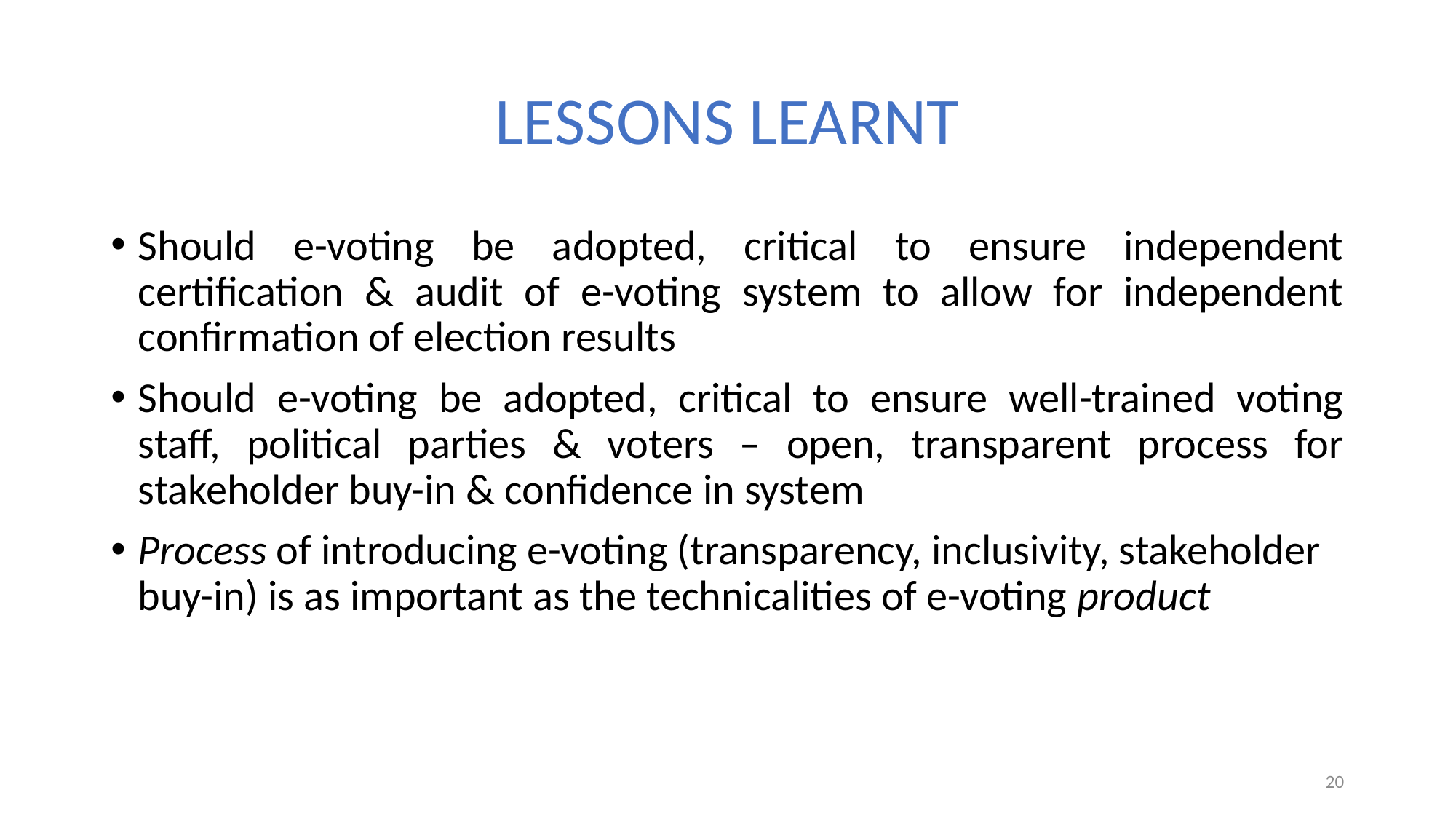

# LESSONS LEARNT
Should e-voting be adopted, critical to ensure independent certification & audit of e-voting system to allow for independent confirmation of election results
Should e-voting be adopted, critical to ensure well-trained voting staff, political parties & voters – open, transparent process for stakeholder buy-in & confidence in system
Process of introducing e-voting (transparency, inclusivity, stakeholder buy-in) is as important as the technicalities of e-voting product

20